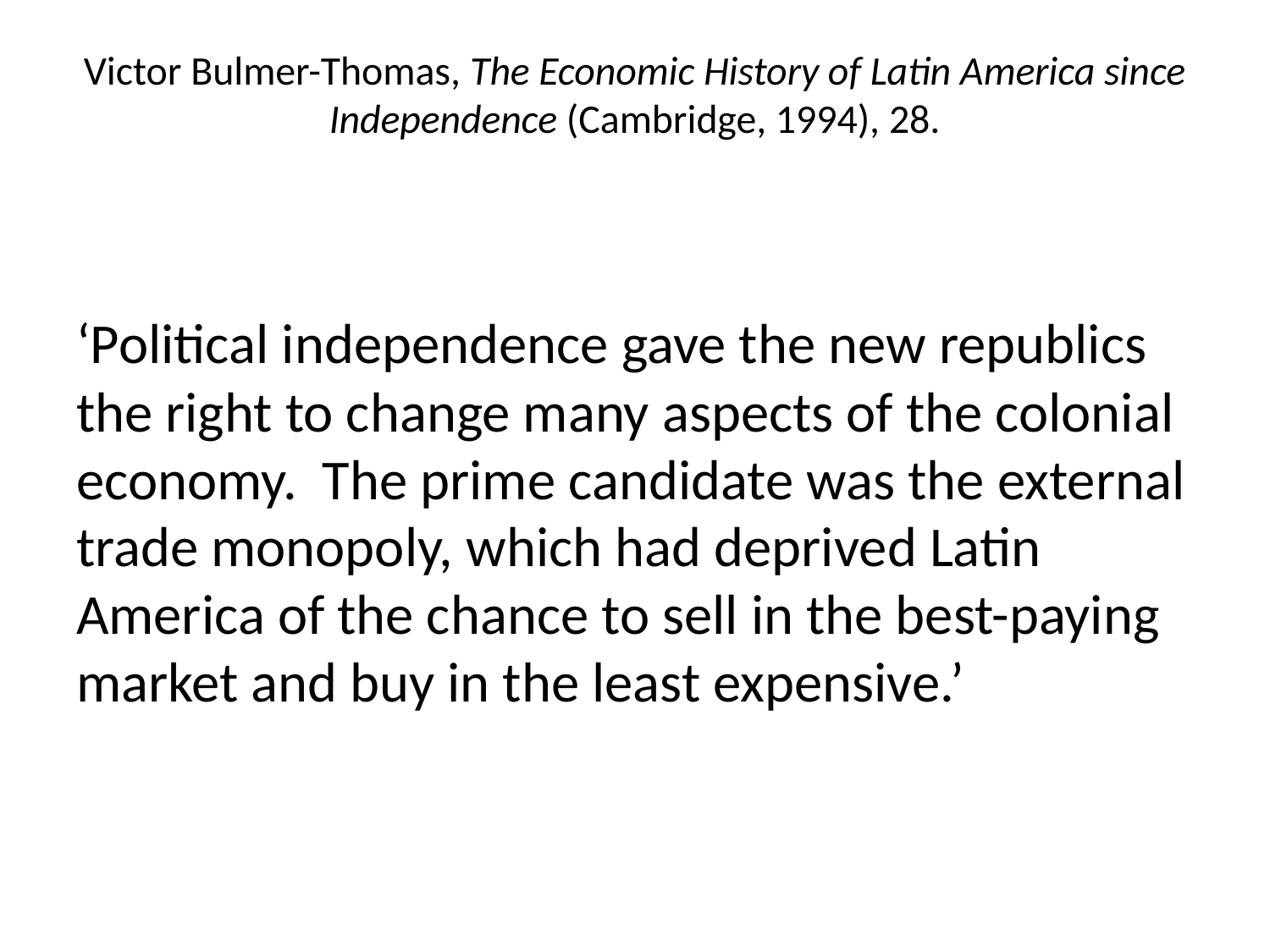

# Victor Bulmer-Thomas, The Economic History of Latin America since Independence (Cambridge, 1994), 28.

‘Political independence gave the new republics the right to change many aspects of the colonial economy.  The prime candidate was the external trade monopoly, which had deprived Latin America of the chance to sell in the best-paying market and buy in the least expensive.’